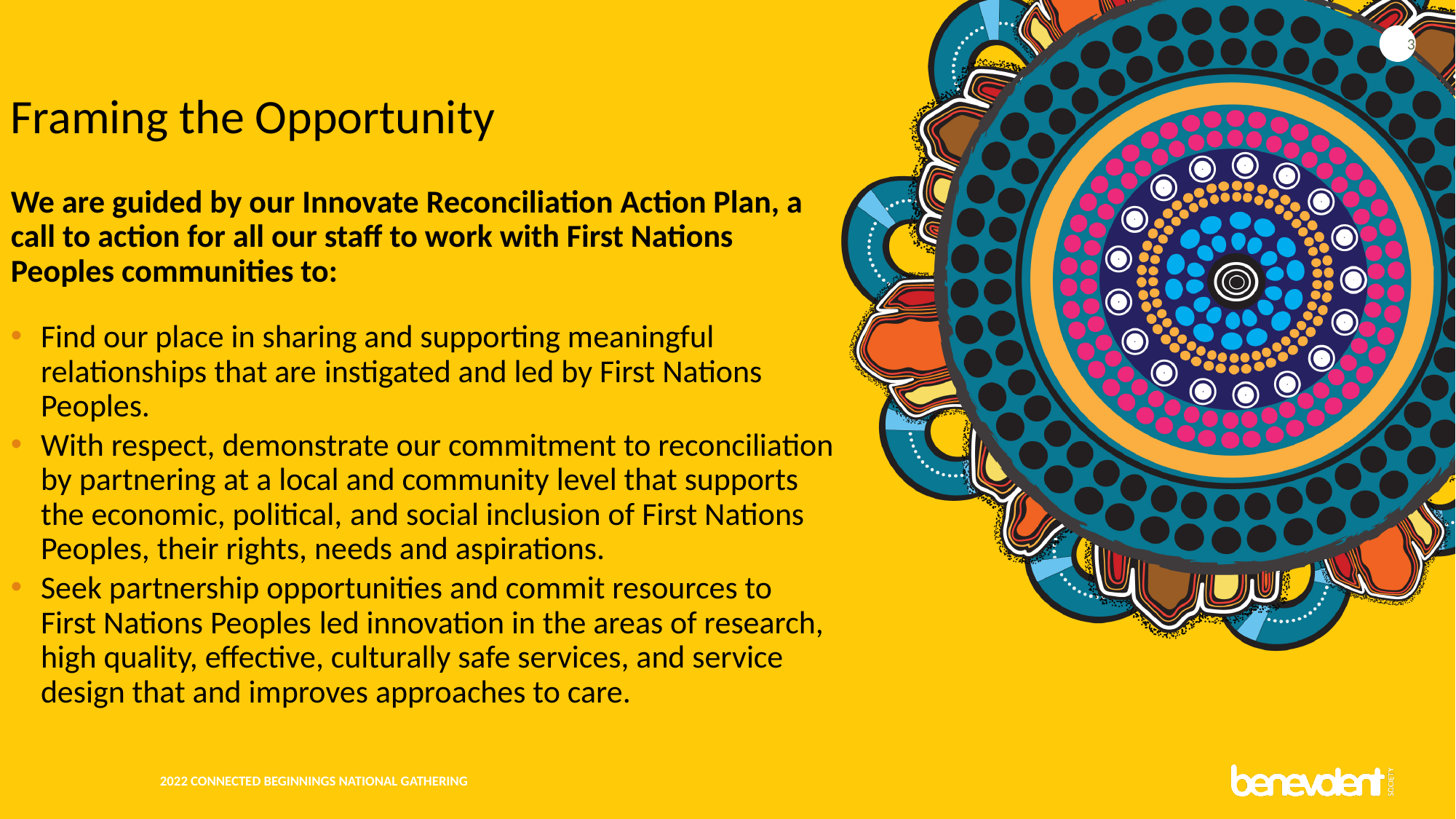

3
Framing the Opportunity

We are guided by our Innovate Reconciliation Action Plan, a call to action for all our staff to work with First Nations Peoples communities to:

Find our place in sharing and supporting meaningful relationships that are instigated and led by First Nations Peoples.
With respect, demonstrate our commitment to reconciliation by partnering at a local and community level that supports the economic, political, and social inclusion of First Nations Peoples, their rights, needs and aspirations.
Seek partnership opportunities and commit resources to First Nations Peoples led innovation in the areas of research, high quality, effective, culturally safe services, and service design that and improves approaches to care.

  2022 Connected Beginnings National Gathering